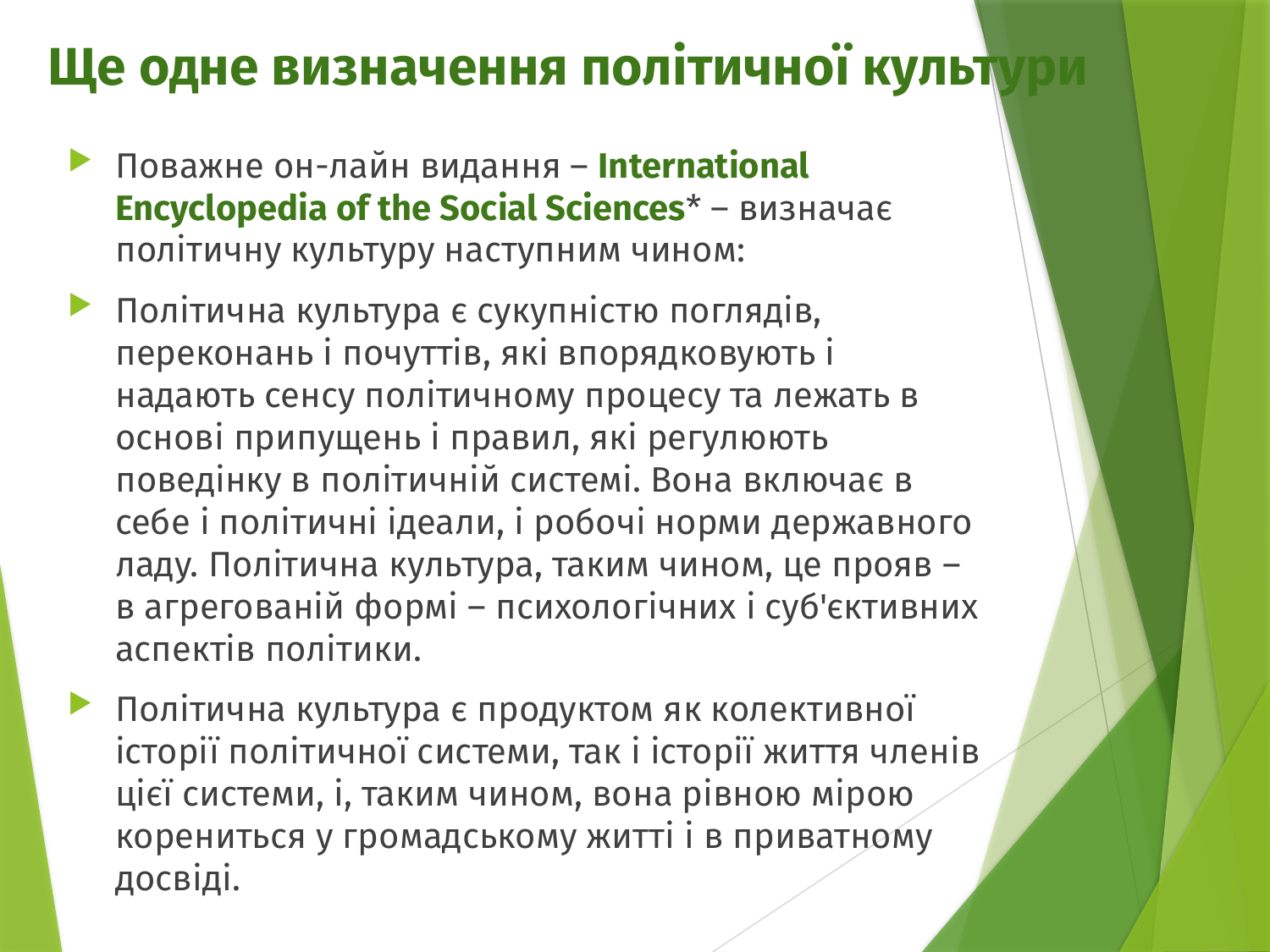

# Ще одне визначення політичної культури
Поважне он-лайн видання – International Encyclopedia of the Social Sciences* – визначає політичну культуру наступним чином:
Політична культура є сукупністю поглядів, переконань і почуттів, які впорядковують і надають сенсу політичному процесу та лежать в основі припущень і правил, які регулюють поведінку в політичній системі. Вона включає в себе і політичні ідеали, і робочі норми державного ладу. Політична культура, таким чином, це прояв – в агрегованій формі – психологічних і суб'єктивних аспектів політики.
Політична культура є продуктом як колективної історії політичної системи, так і історії життя членів цієї системи, і, таким чином, вона рівною мірою корениться у громадському житті і в приватному досвіді.